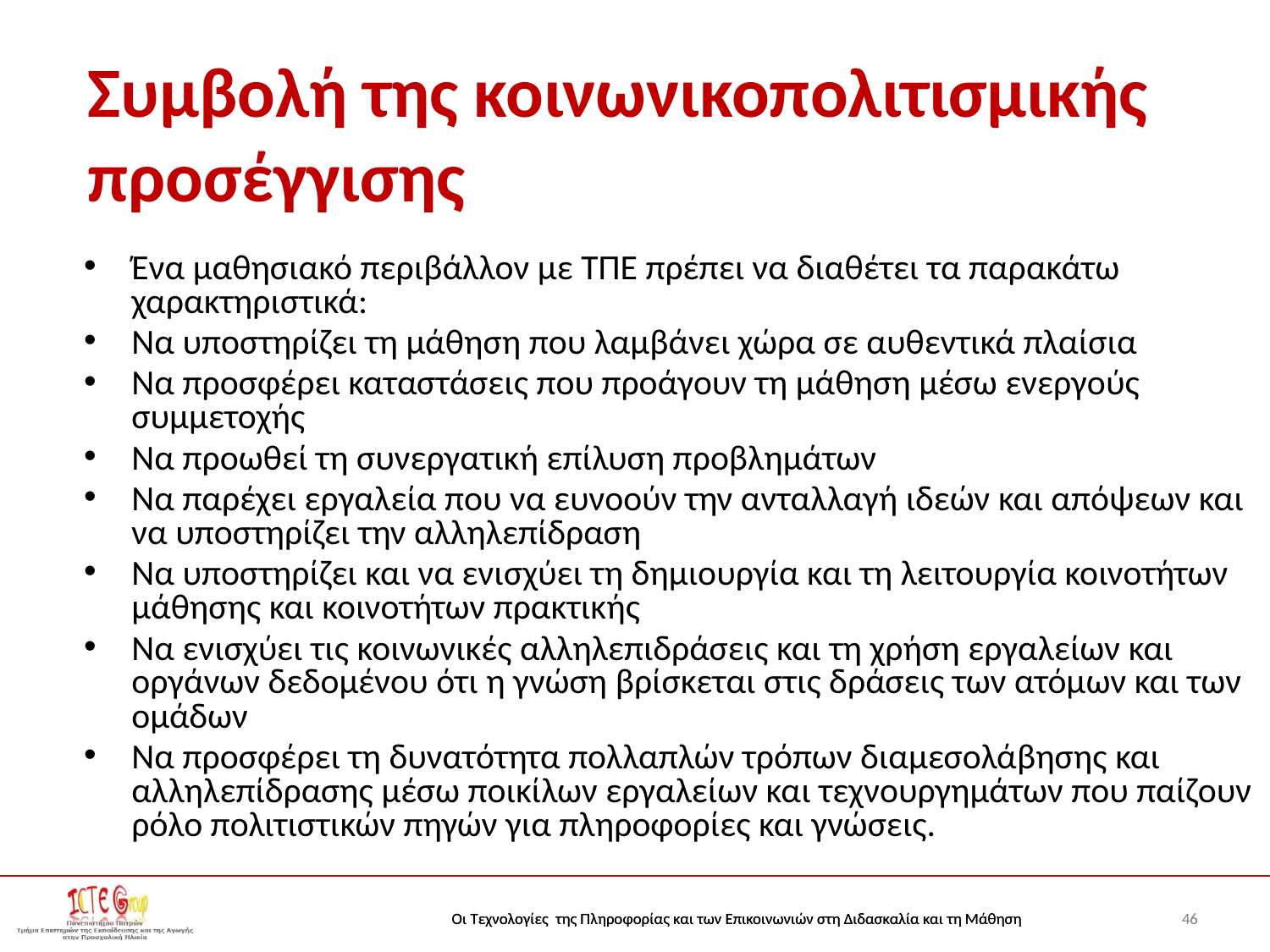

# Συμβολή της κοινωνικοπολιτισμικής προσέγγισης
Ένα μαθησιακό περιβάλλον με ΤΠΕ πρέπει να διαθέτει τα παρακάτω χαρακτηριστικά:
Να υποστηρίζει τη μάθηση που λαμβάνει χώρα σε αυθεντικά πλαίσια
Να προσφέρει καταστάσεις που προάγουν τη μάθηση μέσω ενεργούς συμμετοχής
Να προωθεί τη συνεργατική επίλυση προβλημάτων
Να παρέχει εργαλεία που να ευνοούν την ανταλλαγή ιδεών και απόψεων και να υποστηρίζει την αλληλεπίδραση
Να υποστηρίζει και να ενισχύει τη δημιουργία και τη λειτουργία κοινοτήτων μάθησης και κοινοτήτων πρακτικής
Να ενισχύει τις κοινωνικές αλληλεπιδράσεις και τη χρήση εργαλείων και οργάνων δεδομένου ότι η γνώση βρίσκεται στις δράσεις των ατόμων και των ομάδων
Να προσφέρει τη δυνατότητα πολλαπλών τρόπων διαμεσολάβησης και αλληλεπίδρασης μέσω ποικίλων εργαλείων και τεχνουργημάτων που παίζουν ρόλο πολιτιστικών πηγών για πληροφορίες και γνώσεις.